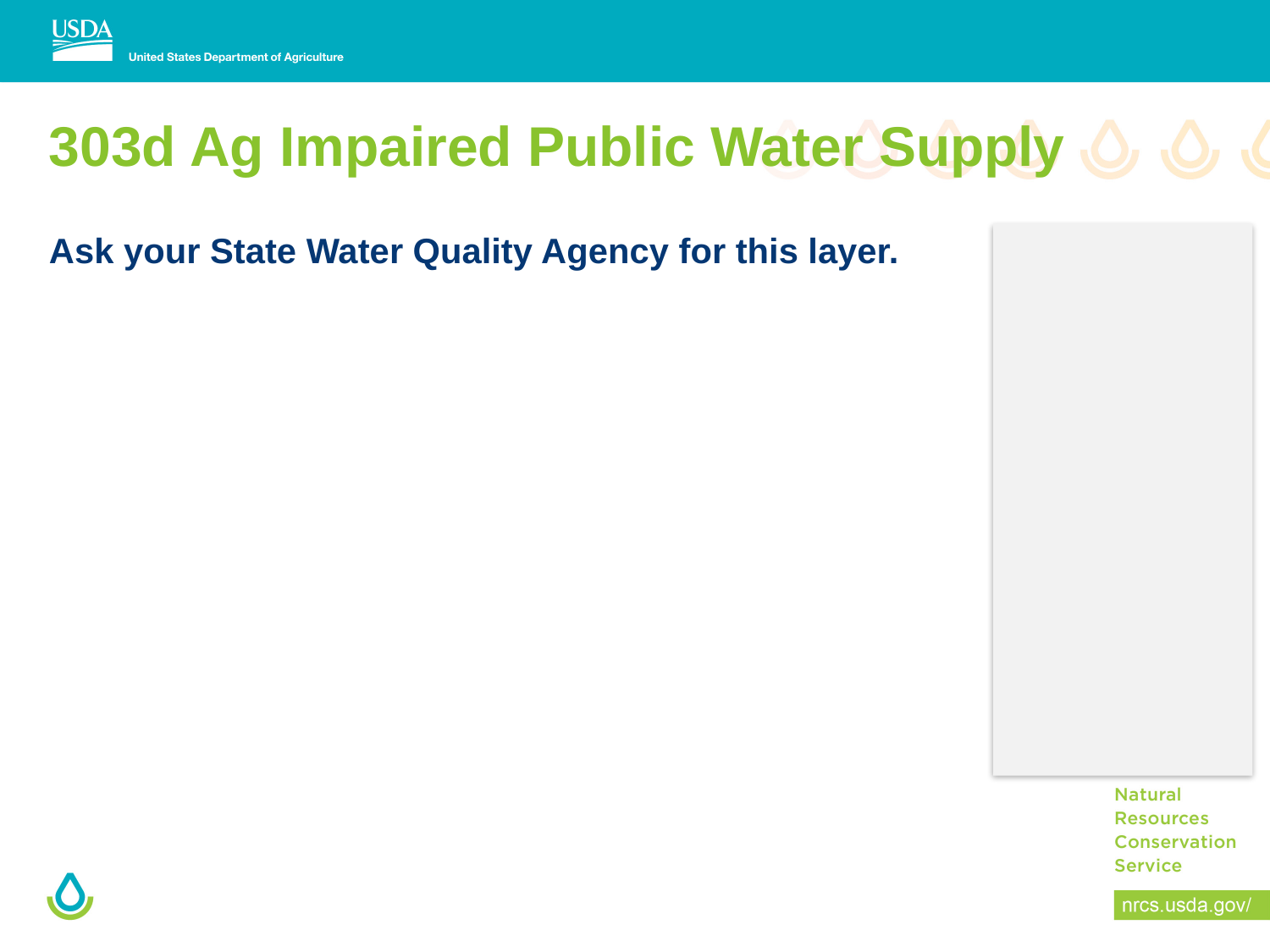

# 303d Ag Impaired Public Water Supply
Ask your State Water Quality Agency for this layer.